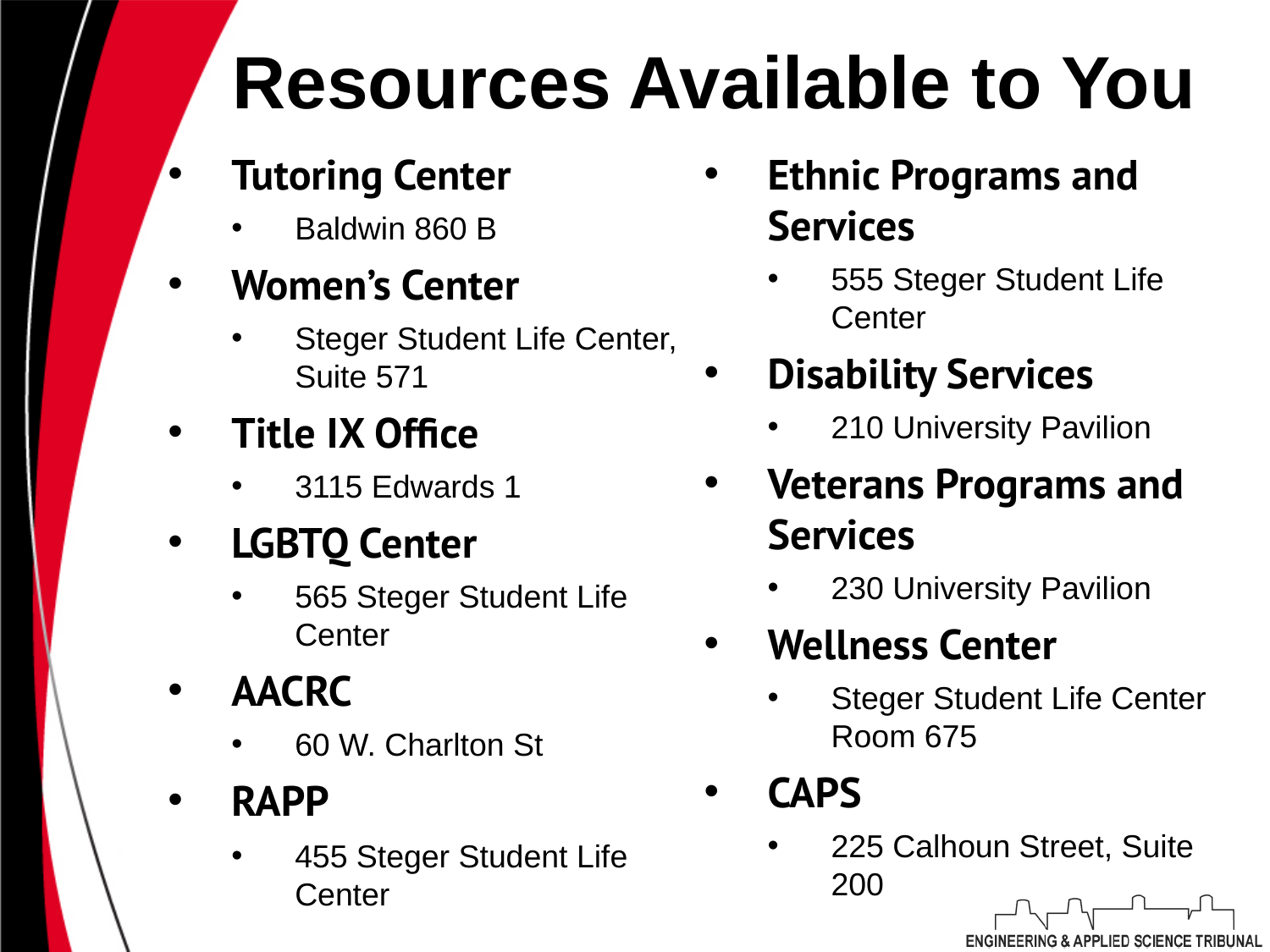

# Resources Available to You
Tutoring Center
Baldwin 860 B
Women’s Center
Steger Student Life Center, Suite 571
Title IX Office
3115 Edwards 1
LGBTQ Center
565 Steger Student Life Center
AACRC
60 W. Charlton St
RAPP
455 Steger Student Life Center

Ethnic Programs and Services
555 Steger Student Life Center
Disability Services
210 University Pavilion
Veterans Programs and Services
230 University Pavilion
Wellness Center
Steger Student Life Center Room 675
CAPS
225 Calhoun Street, Suite 200